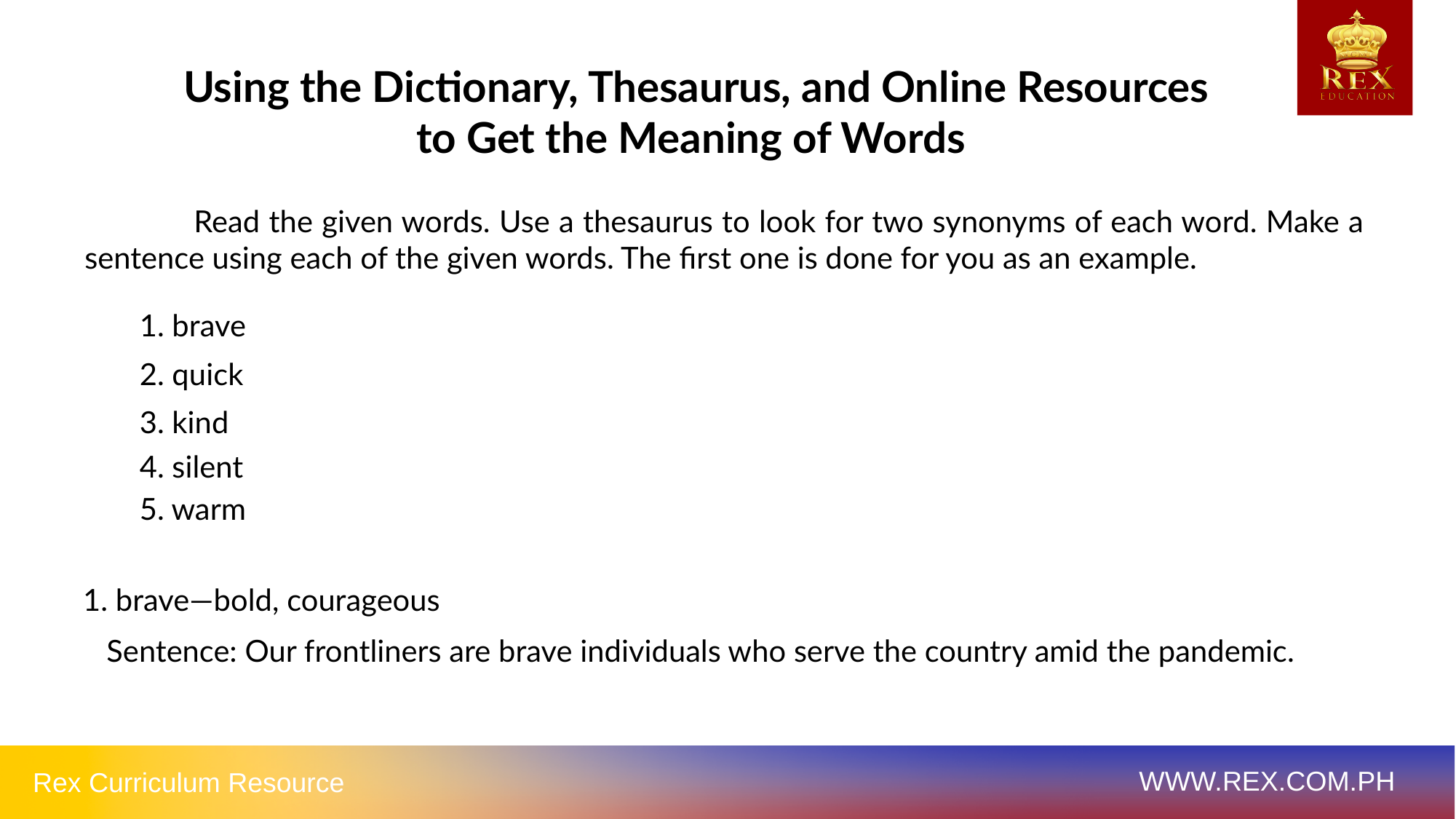

Using the Dictionary, Thesaurus, and Online Resources to Get the Meaning of Words

	Read the given words. Use a thesaurus to look for two synonyms of each word. Make a sentence using each of the given words. The first one is done for you as an example.
1. brave
2. quick
3. kind
4. silent
5. warm

1. brave―bold, courageous
   Sentence: Our frontliners are brave individuals who serve the country amid the pandemic.